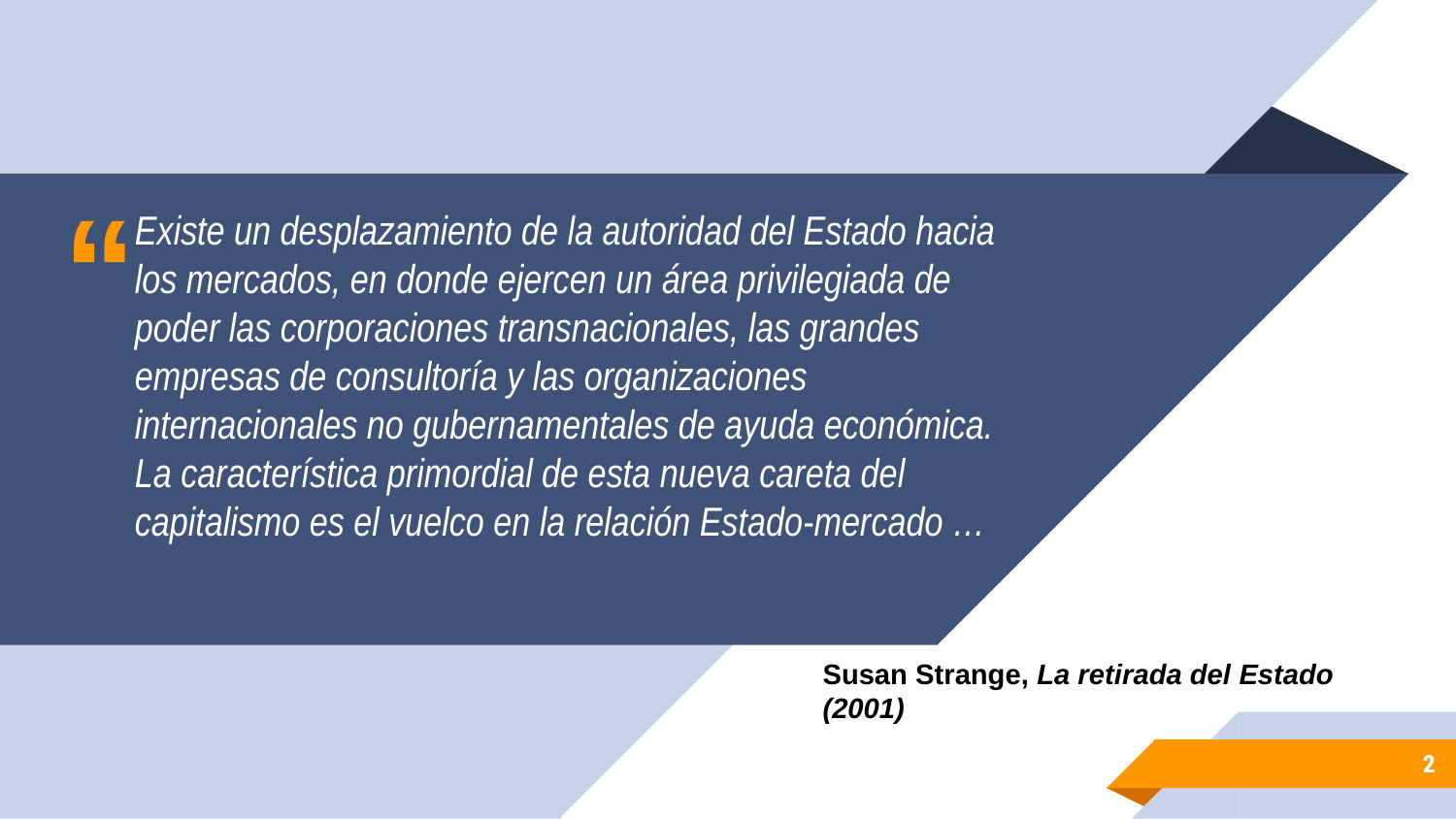

Existe un desplazamiento de la autoridad del Estado hacia los mercados, en donde ejercen un área privilegiada de poder las corporaciones transnacionales, las grandes empresas de consultoría y las organizaciones internacionales no gubernamentales de ayuda económica. La característica primordial de esta nueva careta del capitalismo es el vuelco en la relación Estado-mercado …
Susan Strange, La retirada del Estado (2001)
2
2